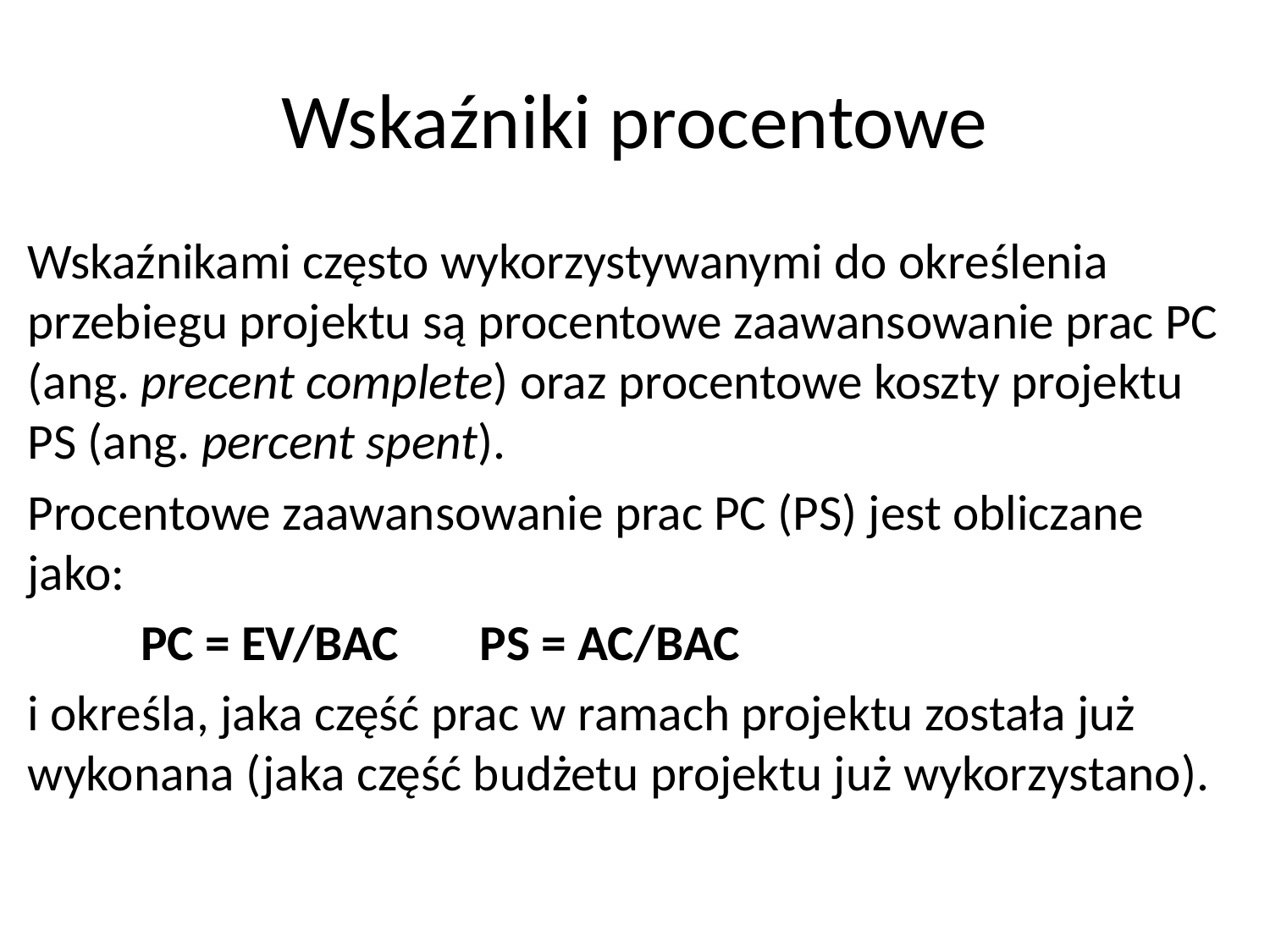

# Wskaźniki procentowe
Wskaźnikami często wykorzystywanymi do określenia przebiegu projektu są procentowe zaawansowanie prac PC (ang. precent complete) oraz procentowe koszty projektu PS (ang. percent spent).
Procentowe zaawansowanie prac PC (PS) jest obliczane jako:
	PC = EV/BAC 		PS = AC/BAC
i określa, jaka część prac w ramach projektu została już wykonana (jaka część budżetu projektu już wykorzystano).